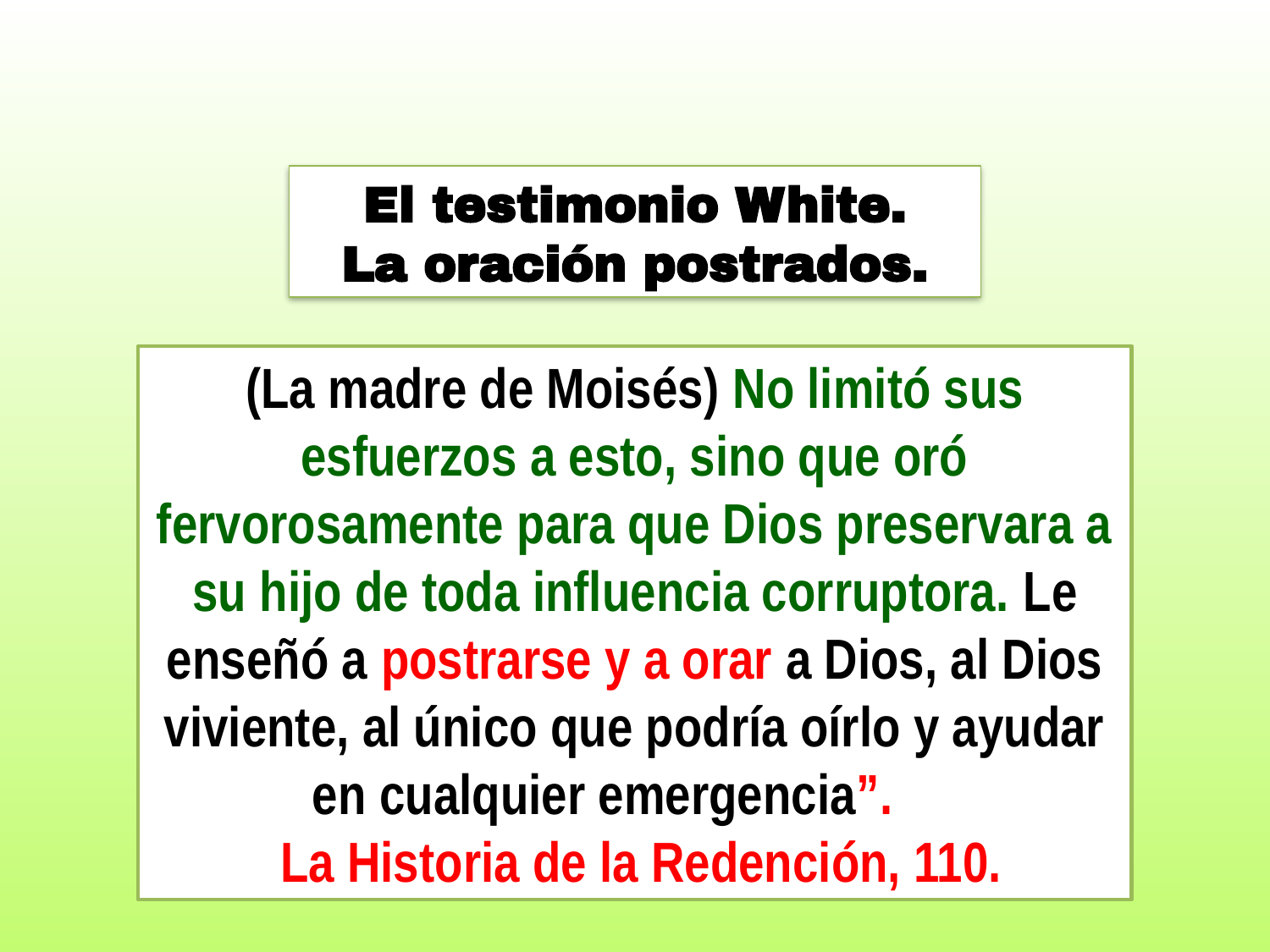

El testimonio White.
La oración postrados.
(La madre de Moisés) No limitó sus esfuerzos a esto, sino que oró fervorosamente para que Dios preservara a su hijo de toda influencia corruptora. Le enseñó a postrarse y a orar a Dios, al Dios viviente, al único que podría oírlo y ayudar en cualquier emergencia”.
 La Historia de la Redención, 110.